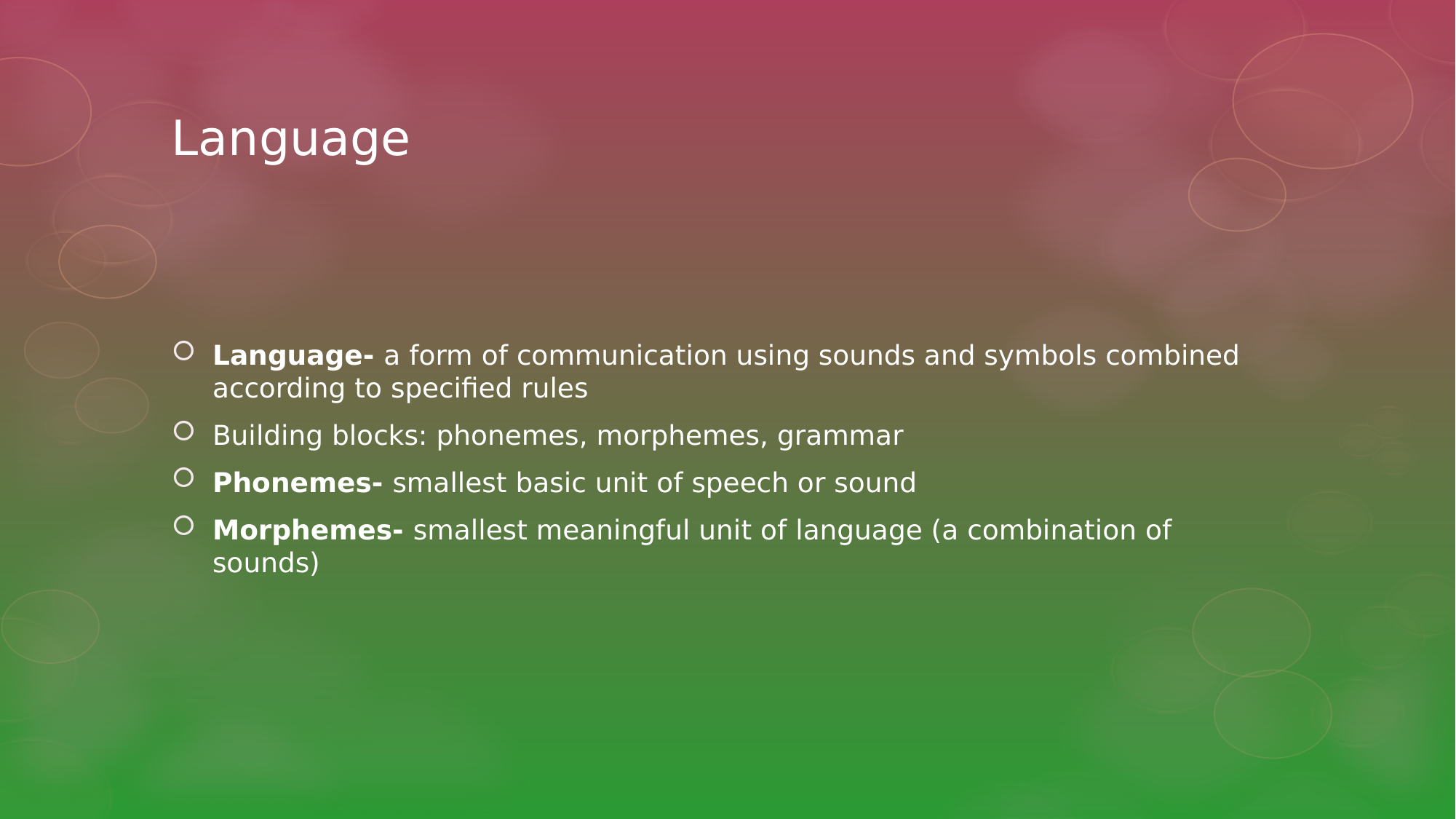

# Language
Language- a form of communication using sounds and symbols combined according to specified rules
Building blocks: phonemes, morphemes, grammar
Phonemes- smallest basic unit of speech or sound
Morphemes- smallest meaningful unit of language (a combination of sounds)